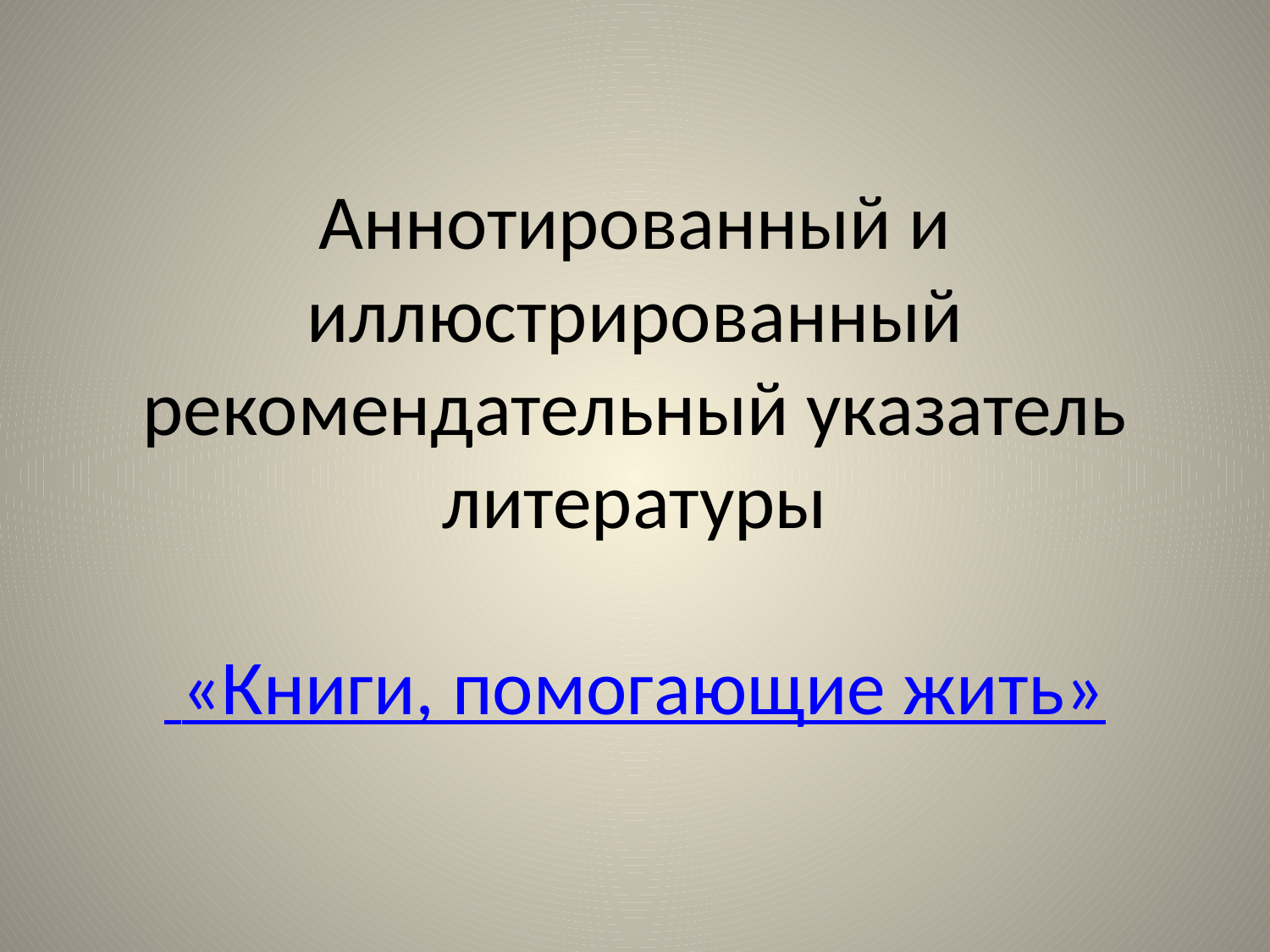

# Аннотированный и иллюстрированный рекомендательный указатель литературы «Книги, помогающие жить»